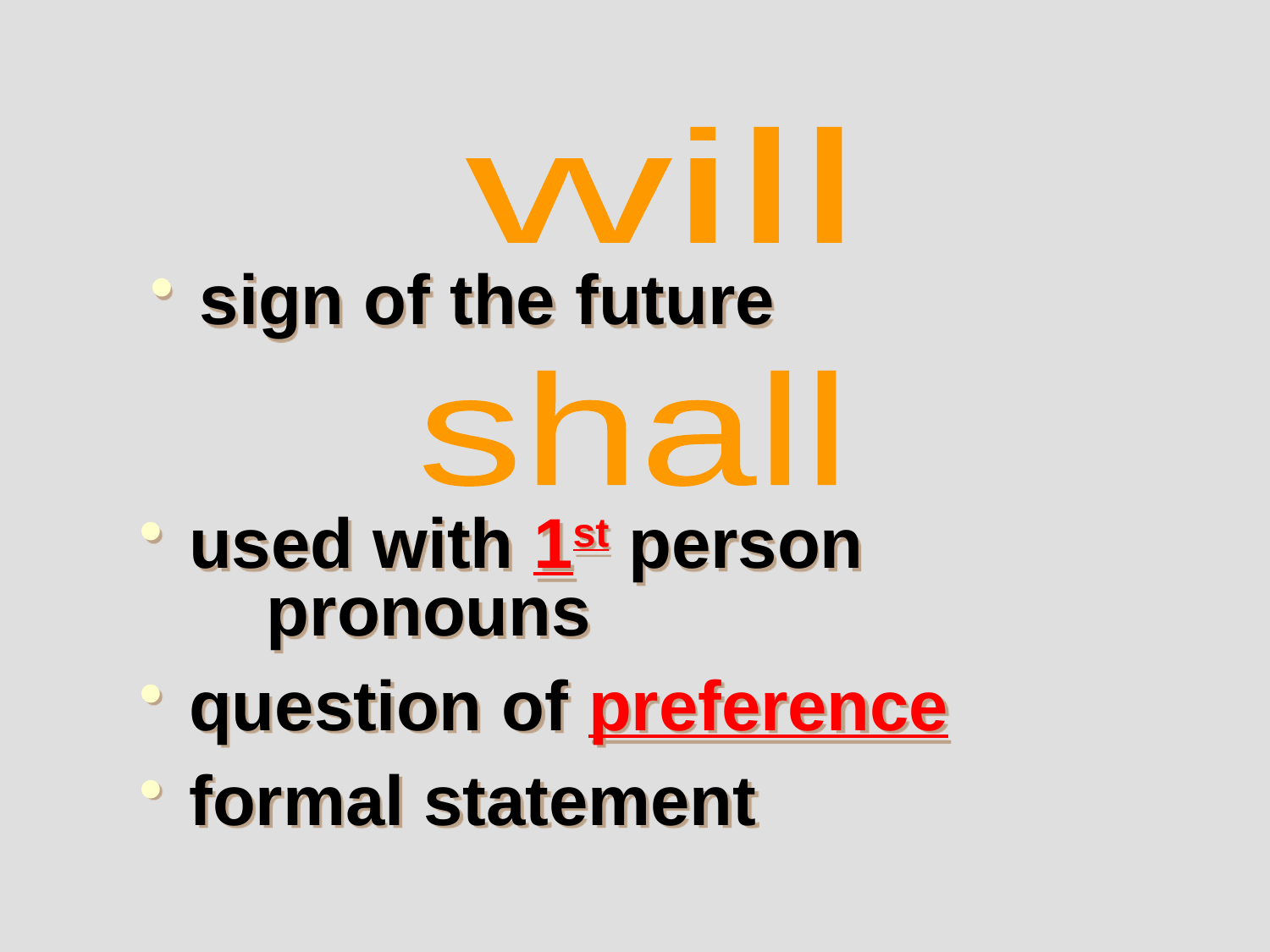

will
 sign of the future
shall
 used with 1st person
  	pronouns
 question of preference
 formal statement